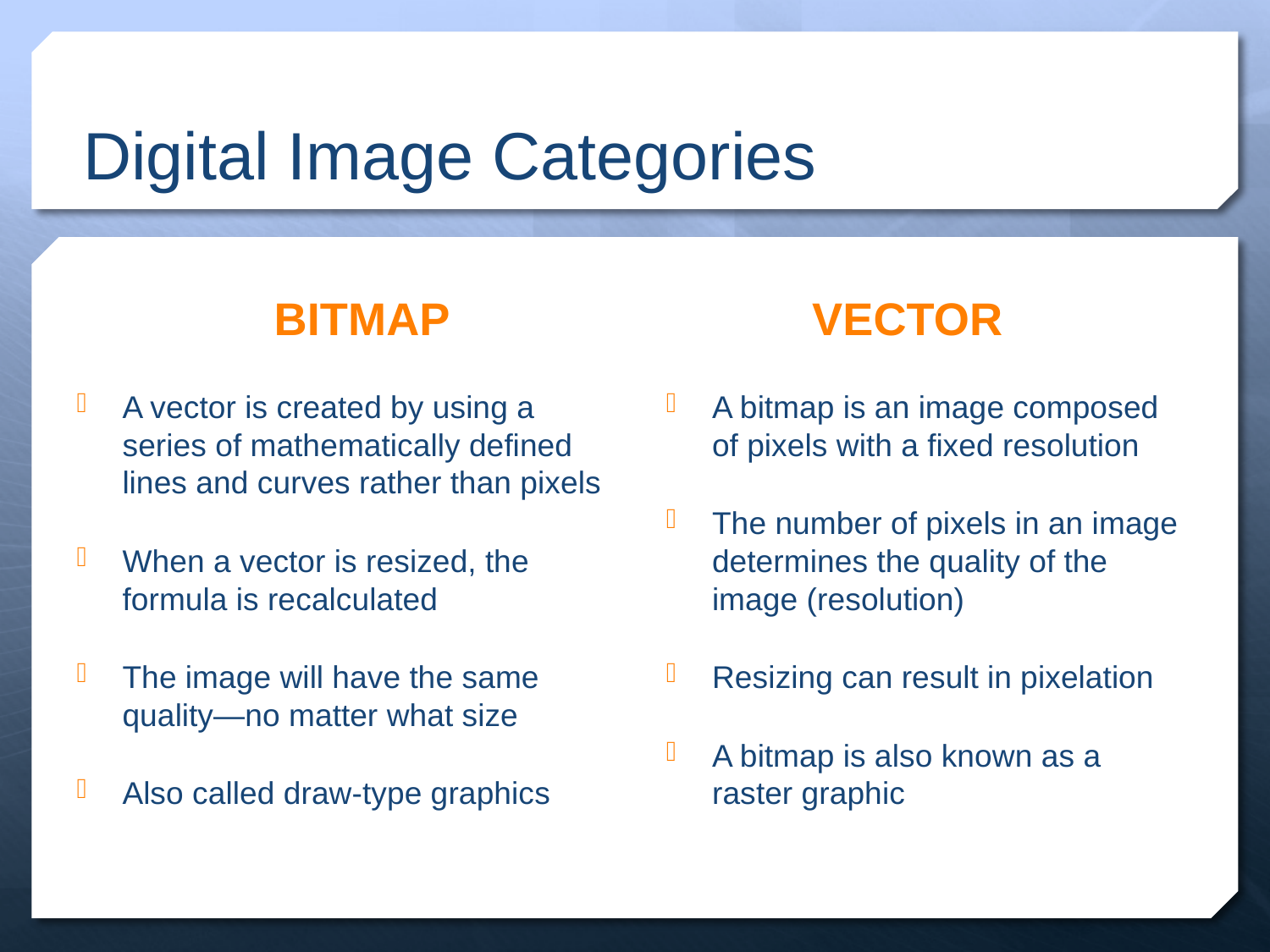

# Digital Image Categories
BITMAP
VECTOR
A vector is created by using a series of mathematically defined lines and curves rather than pixels
When a vector is resized, the formula is recalculated
The image will have the same quality—no matter what size
Also called draw-type graphics
A bitmap is an image composed of pixels with a fixed resolution
The number of pixels in an image determines the quality of the image (resolution)
Resizing can result in pixelation
A bitmap is also known as a raster graphic